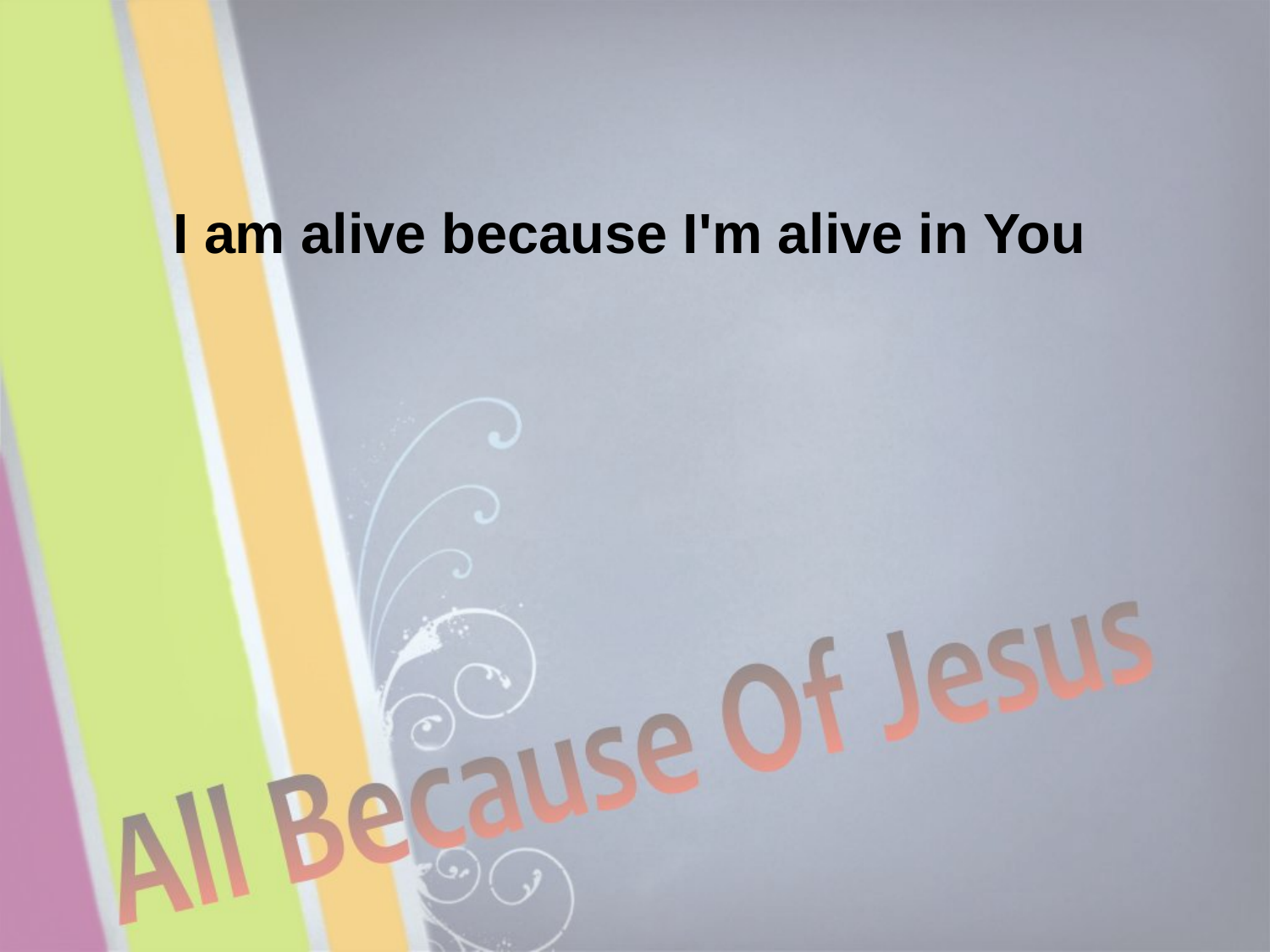

I am alive because I'm alive in You